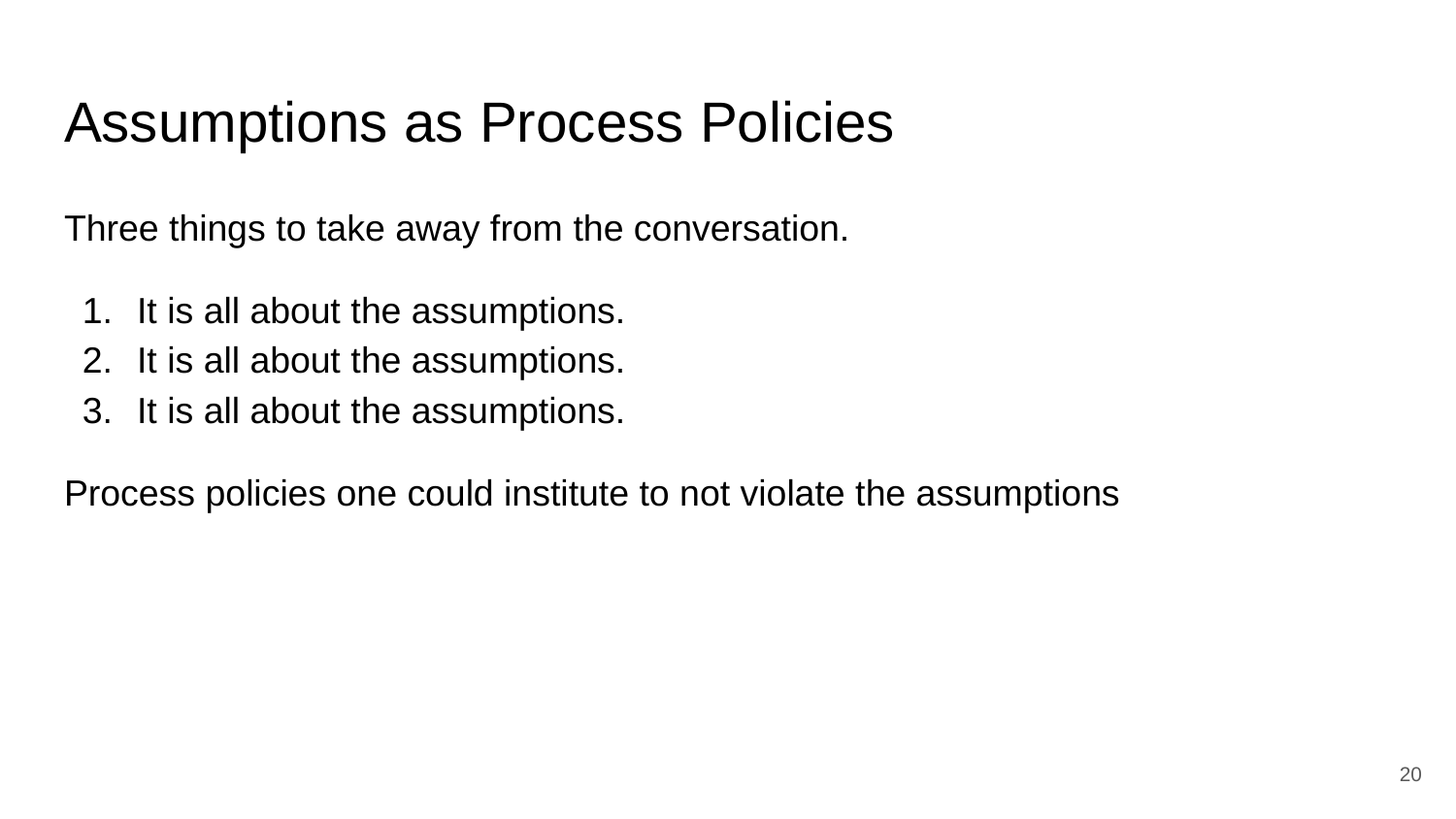

# Assumptions as Process Policies
Three things to take away from the conversation.
It is all about the assumptions.
It is all about the assumptions.
It is all about the assumptions.
Process policies one could institute to not violate the assumptions

20